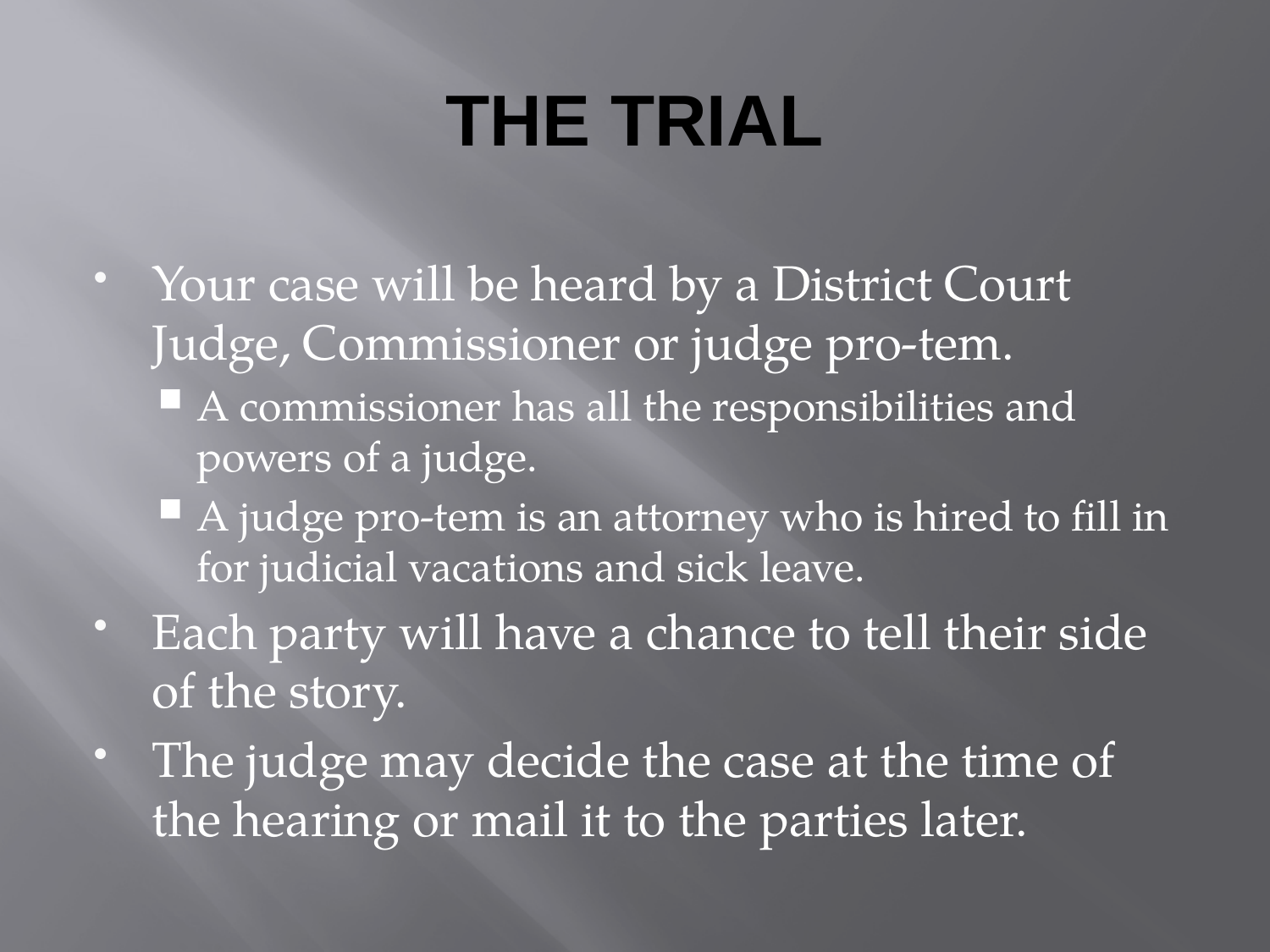

# THE TRIAL
Your case will be heard by a District Court Judge, Commissioner or judge pro-tem.
A commissioner has all the responsibilities and powers of a judge.
A judge pro-tem is an attorney who is hired to fill in for judicial vacations and sick leave.
Each party will have a chance to tell their side of the story.
The judge may decide the case at the time of the hearing or mail it to the parties later.